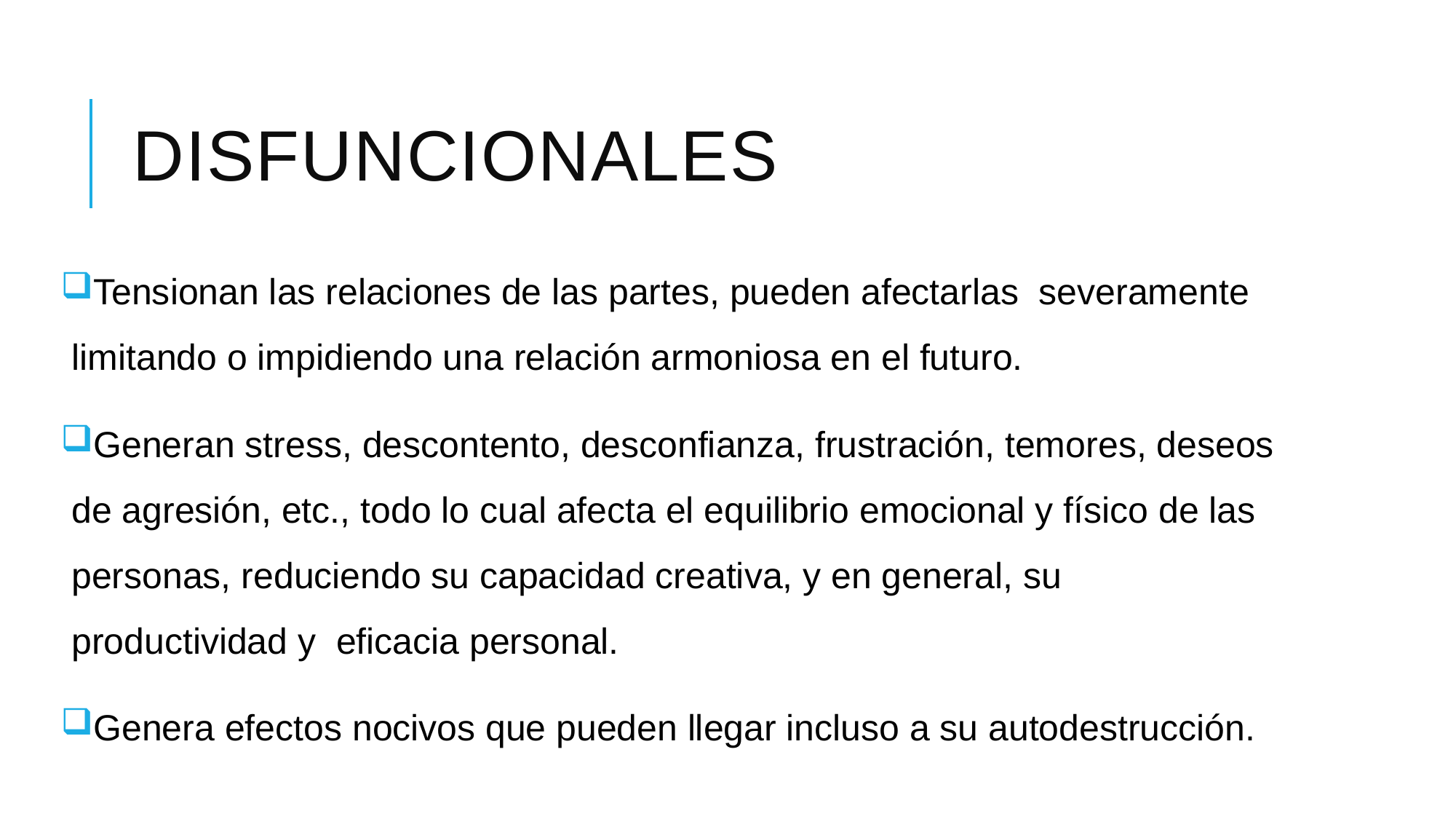

# disfuncionales
Tensionan las relaciones de las partes, pueden afectarlas  severamente limitando o impidiendo una relación armoniosa en el futuro.
Generan stress, descontento, desconfianza, frustración, temores, deseos de agresión, etc., todo lo cual afecta el equilibrio emocional y físico de las personas, reduciendo su capacidad creativa, y en general, su productividad y  eficacia personal.
Genera efectos nocivos que pueden llegar incluso a su autodestrucción.